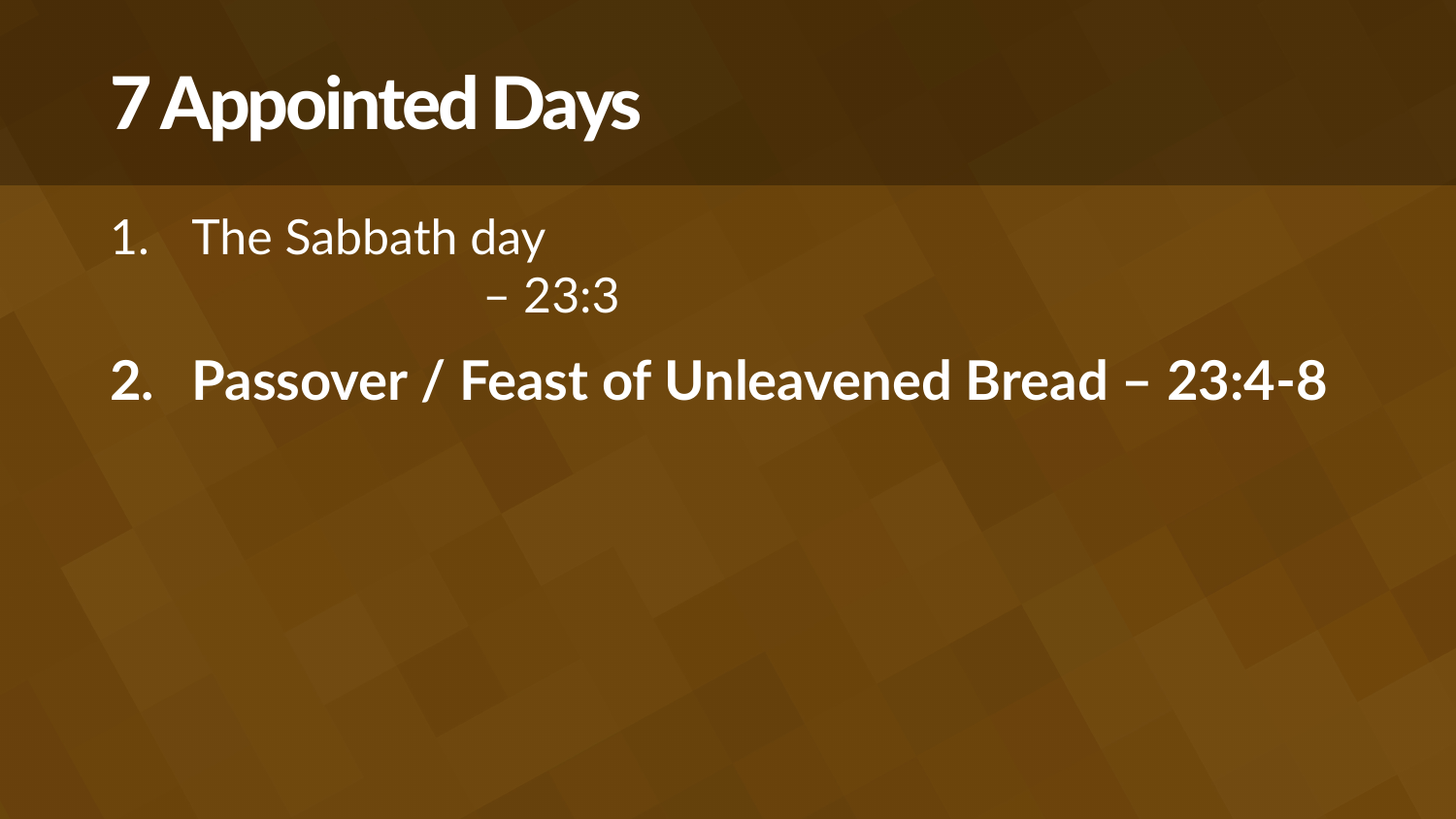

# 7 Appointed Days
The Sabbath day 								– 23:3
Passover / Feast of Unleavened Bread – 23:4-8